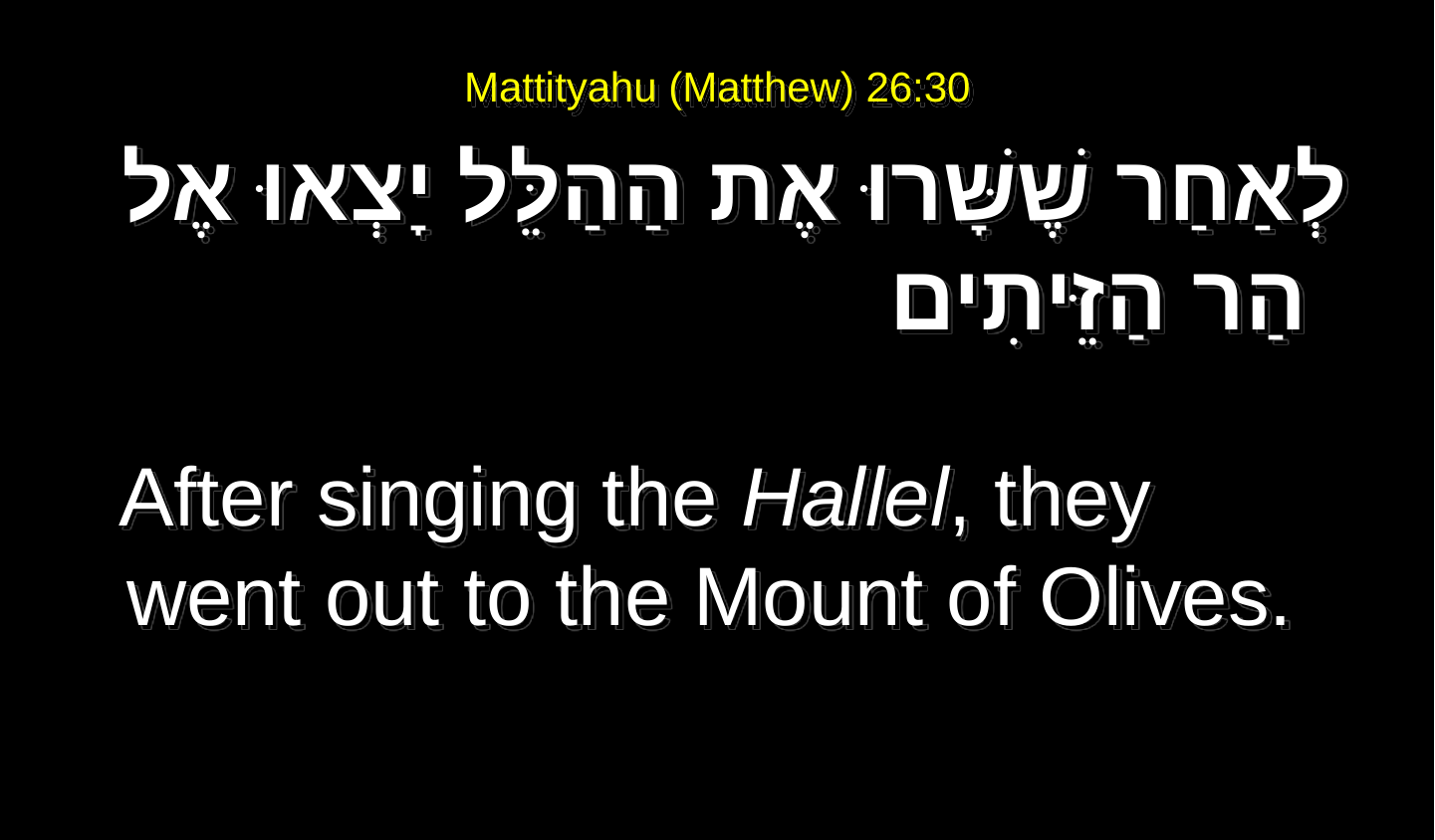

# Mattityahu (Matthew) 26:30
לְאַחַר שֶׁשָּׁרוּ אֶת הַהַלֵּל יָצְאוּ אֶל הַר הַזֵּיתִים

   After singing the Hallel, they went out to the Mount of Olives.